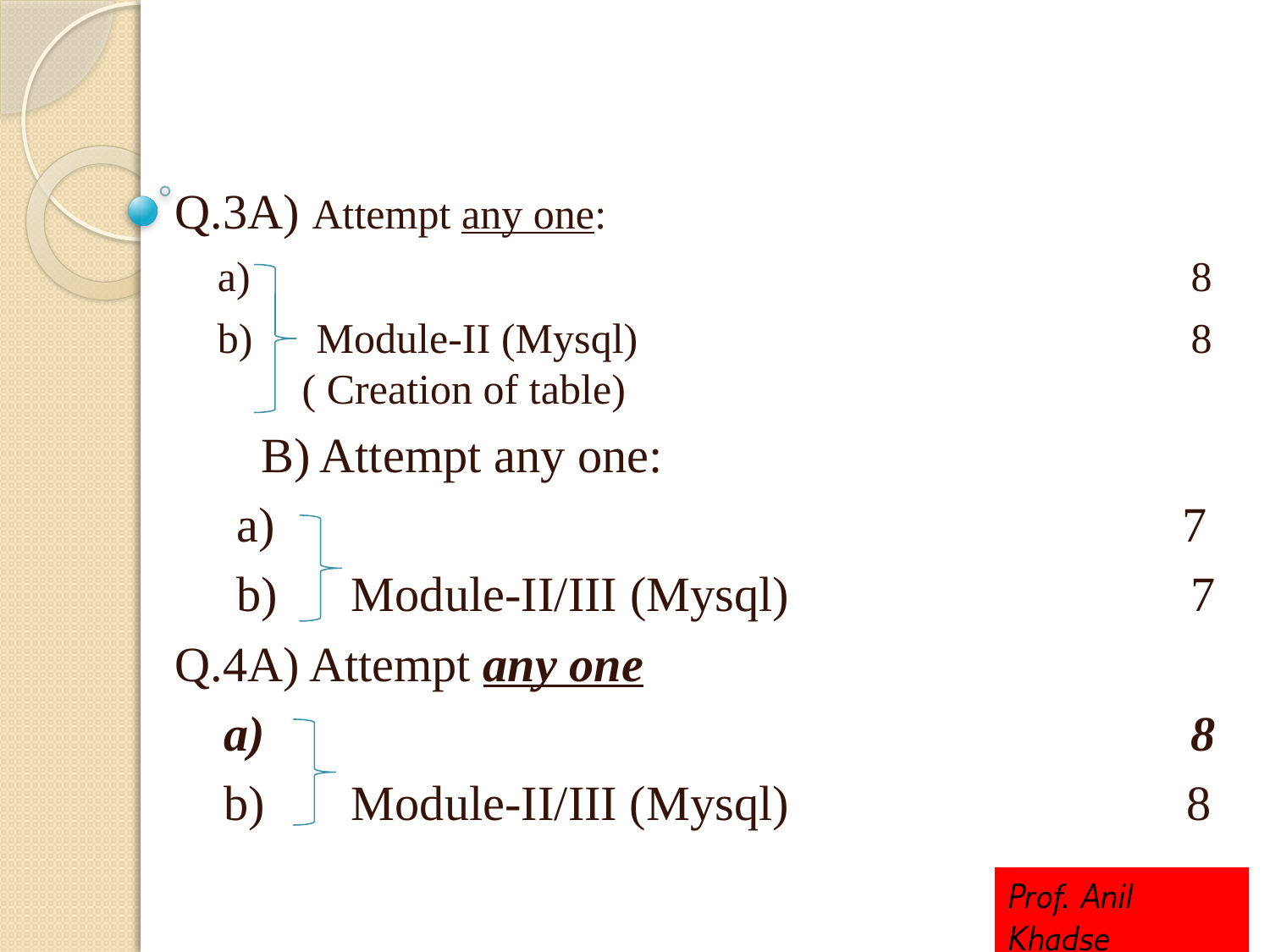

#
Q.3A) Attempt any one:
    a)   								8
    b)      Module-II (Mysql)               				8	( Creation of table)
       B) Attempt any one:
     a) 						                    7
     b)      Module-II/III (Mysql) 				7
Q.4A) Attempt any one
    a) 								8
    b)       Module-II/III (Mysql)			          8

Prof. Anil Khadse